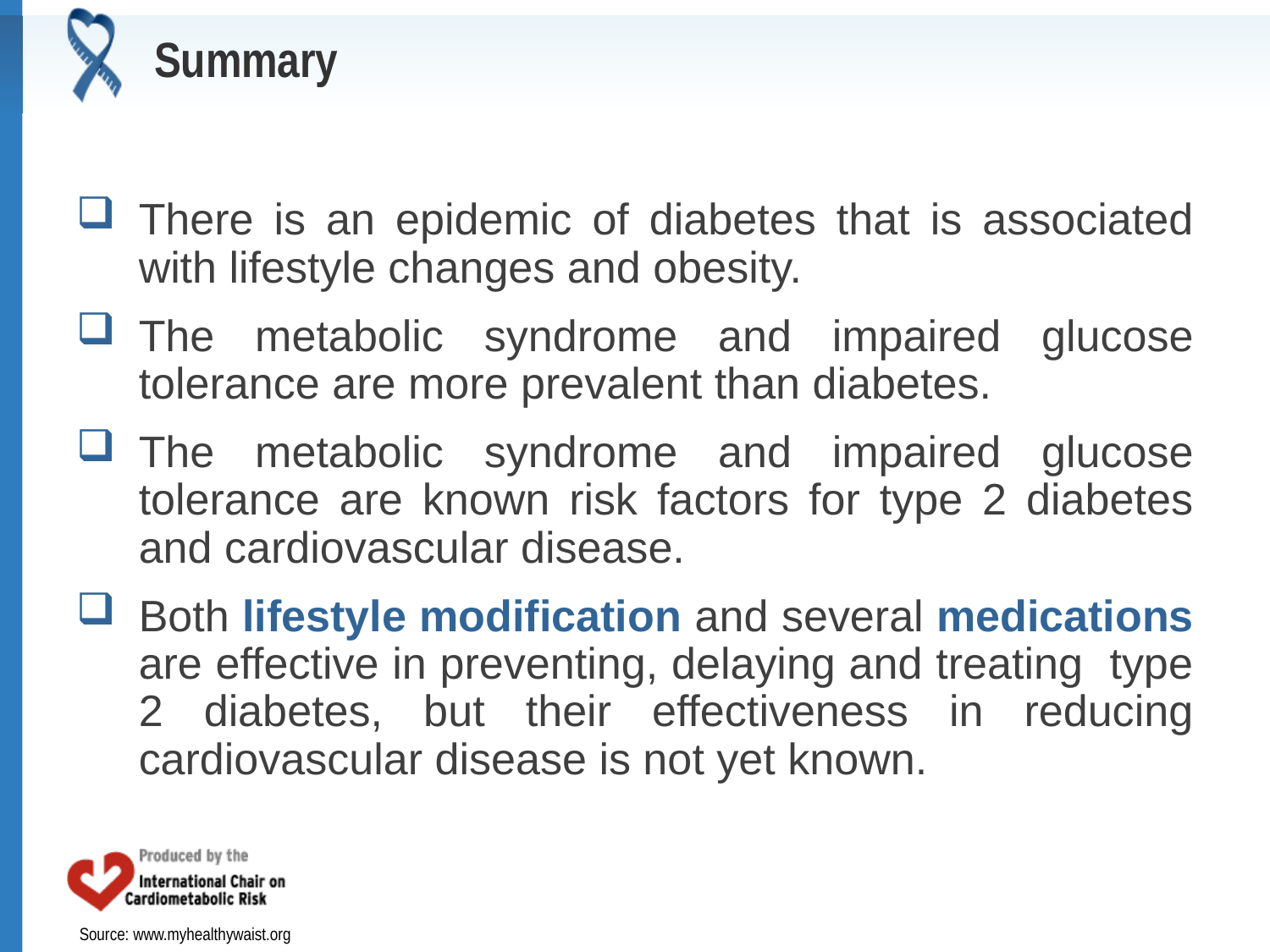

# Summary
There is an epidemic of diabetes that is associated with lifestyle changes and obesity.
The metabolic syndrome and impaired glucose tolerance are more prevalent than diabetes.
The metabolic syndrome and impaired glucose tolerance are known risk factors for type 2 diabetes and cardiovascular disease.
Both lifestyle modification and several medications are effective in preventing, delaying and treating  type 2 diabetes, but their effectiveness in reducing cardiovascular disease is not yet known.